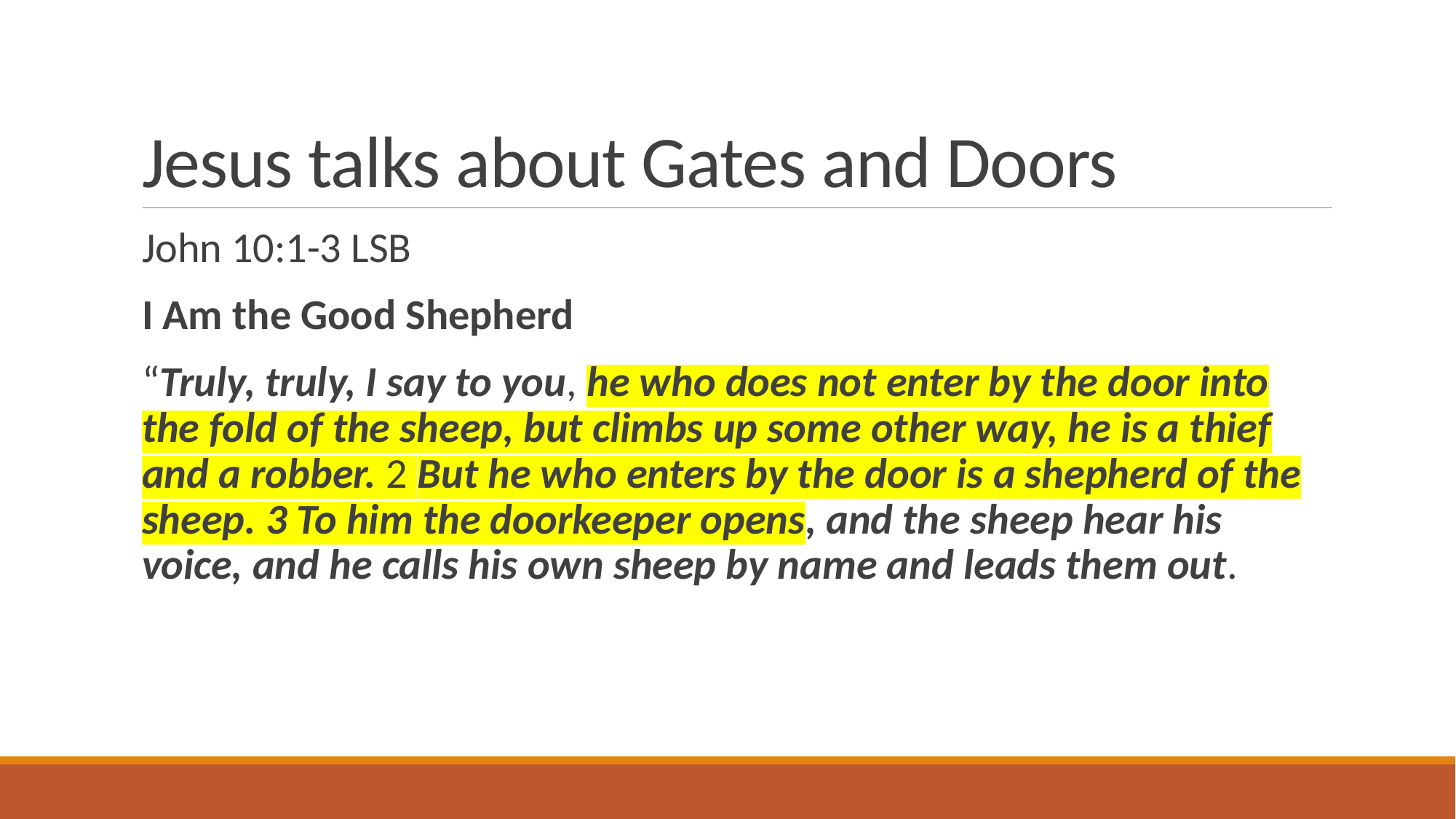

# Jesus talks about Gates and Doors
John 10:1-3 LSB
I Am the Good Shepherd
“Truly, truly, I say to you, he who does not enter by the door into the fold of the sheep, but climbs up some other way, he is a thief and a robber. 2 But he who enters by the door is a shepherd of the sheep. 3 To him the doorkeeper opens, and the sheep hear his voice, and he calls his own sheep by name and leads them out.